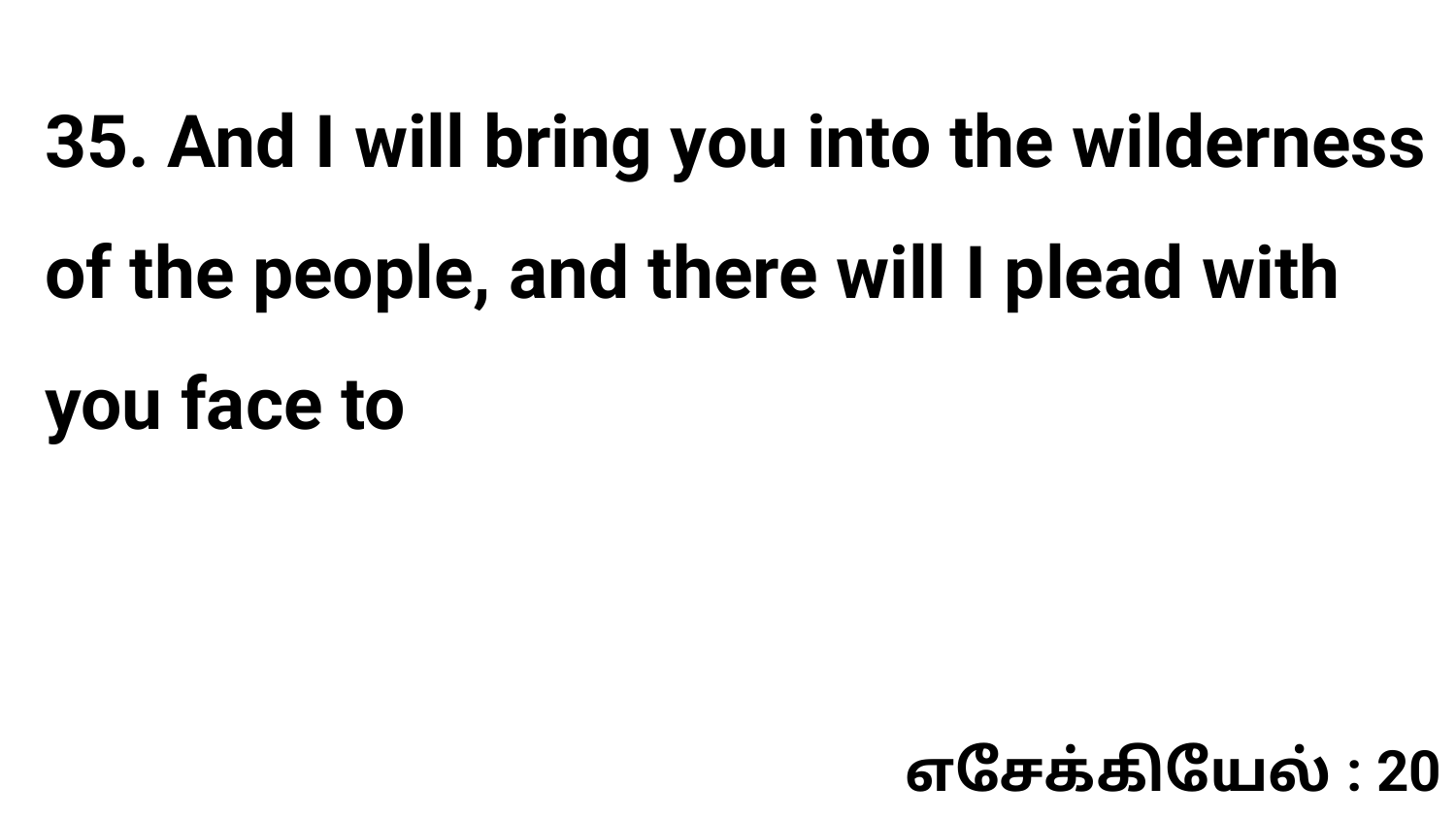

35. And I will bring you into the wilderness of the people, and there will I plead with you face to
எசேக்கியேல் : 20